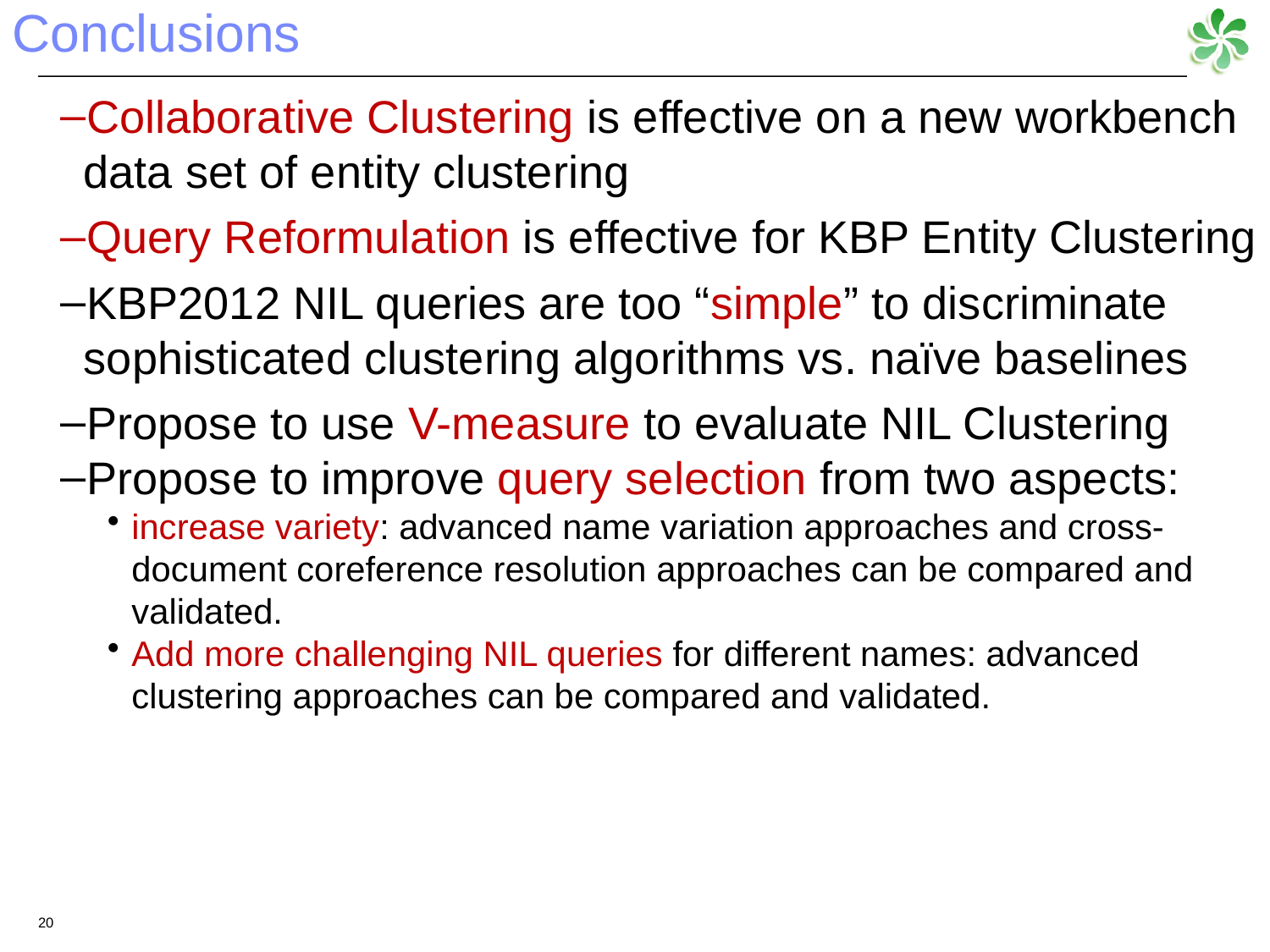

Conclusions
Collaborative Clustering is effective on a new workbench data set of entity clustering
Query Reformulation is effective for KBP Entity Clustering
KBP2012 NIL queries are too “simple” to discriminate sophisticated clustering algorithms vs. naïve baselines
Propose to use V-measure to evaluate NIL Clustering
Propose to improve query selection from two aspects:
increase variety: advanced name variation approaches and cross-document coreference resolution approaches can be compared and validated.
Add more challenging NIL queries for different names: advanced clustering approaches can be compared and validated.

20